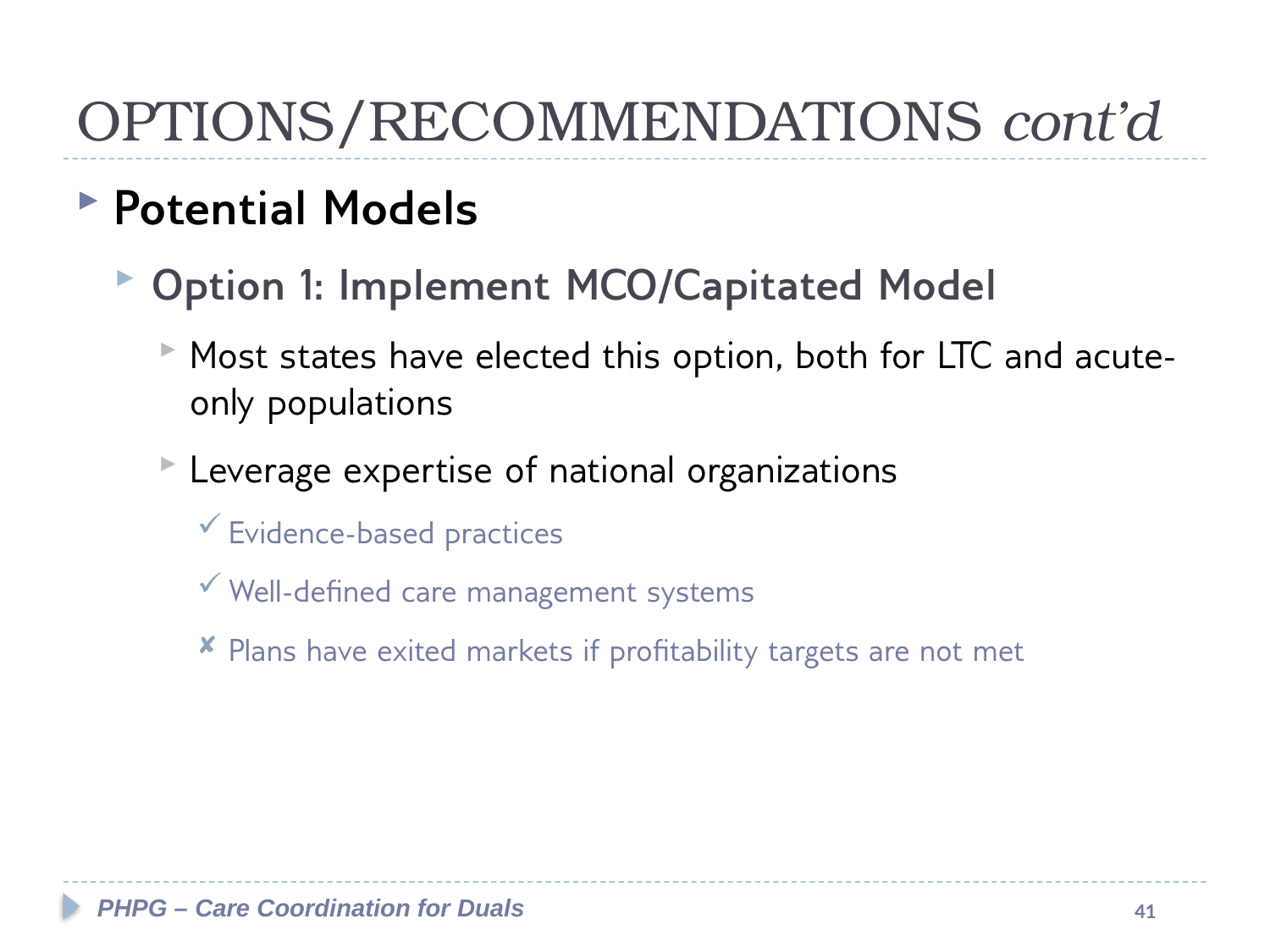

#
OPTIONS/RECOMMENDATIONS cont’d
Potential Models
Option 1: Implement MCO/Capitated Model
Most states have elected this option, both for LTC and acute-only populations
Leverage expertise of national organizations
Evidence-based practices
Well-defined care management systems
Plans have exited markets if profitability targets are not met
PHPG – Care Coordination for Duals
41